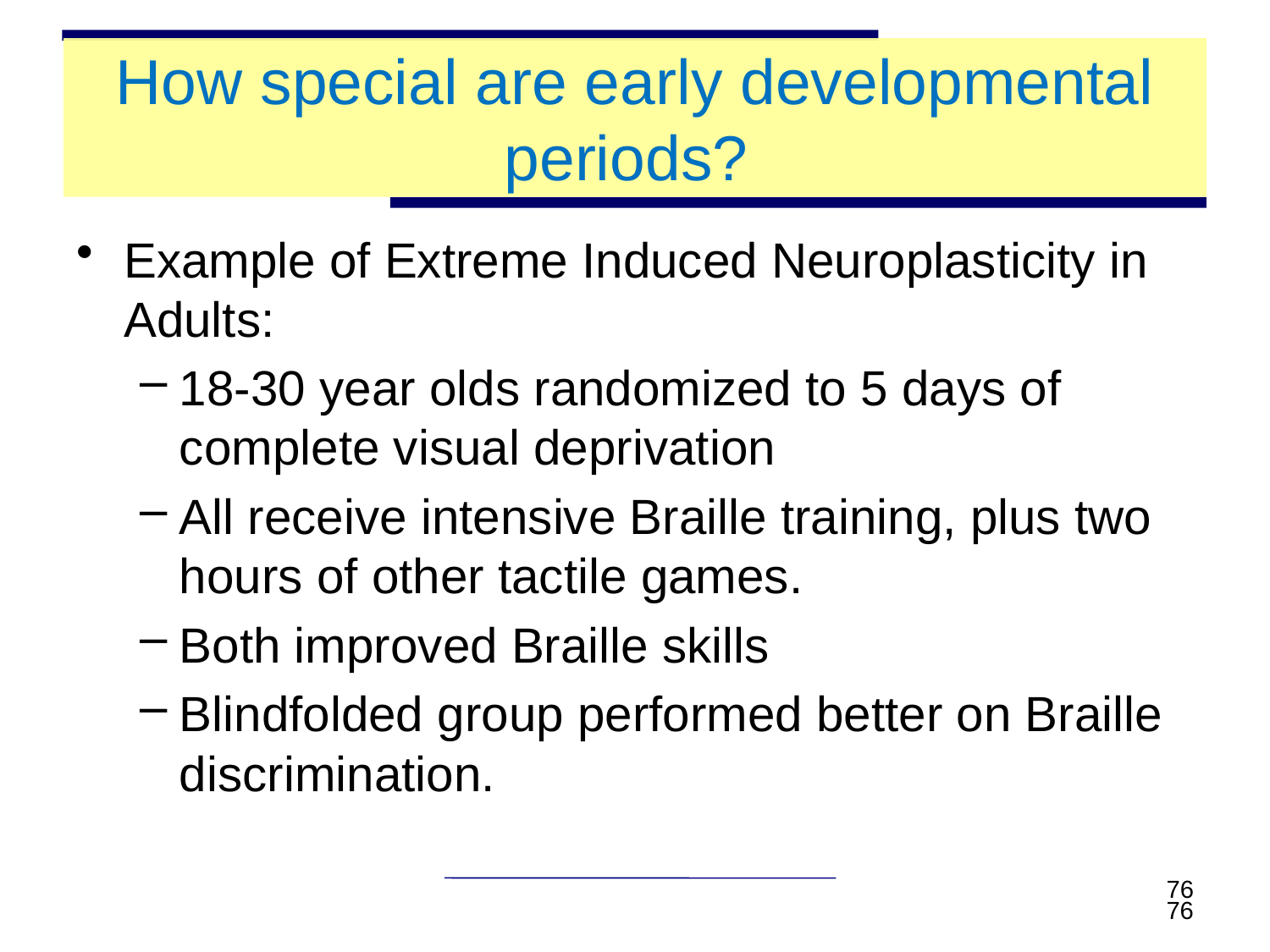

How special are early developmental periods?
Example of Extreme Induced Neuroplasticity in Adults:
18-30 year olds randomized to 5 days of complete visual deprivation
All receive intensive Braille training, plus two hours of other tactile games.
Both improved Braille skills
Blindfolded group performed better on Braille discrimination.

76
76